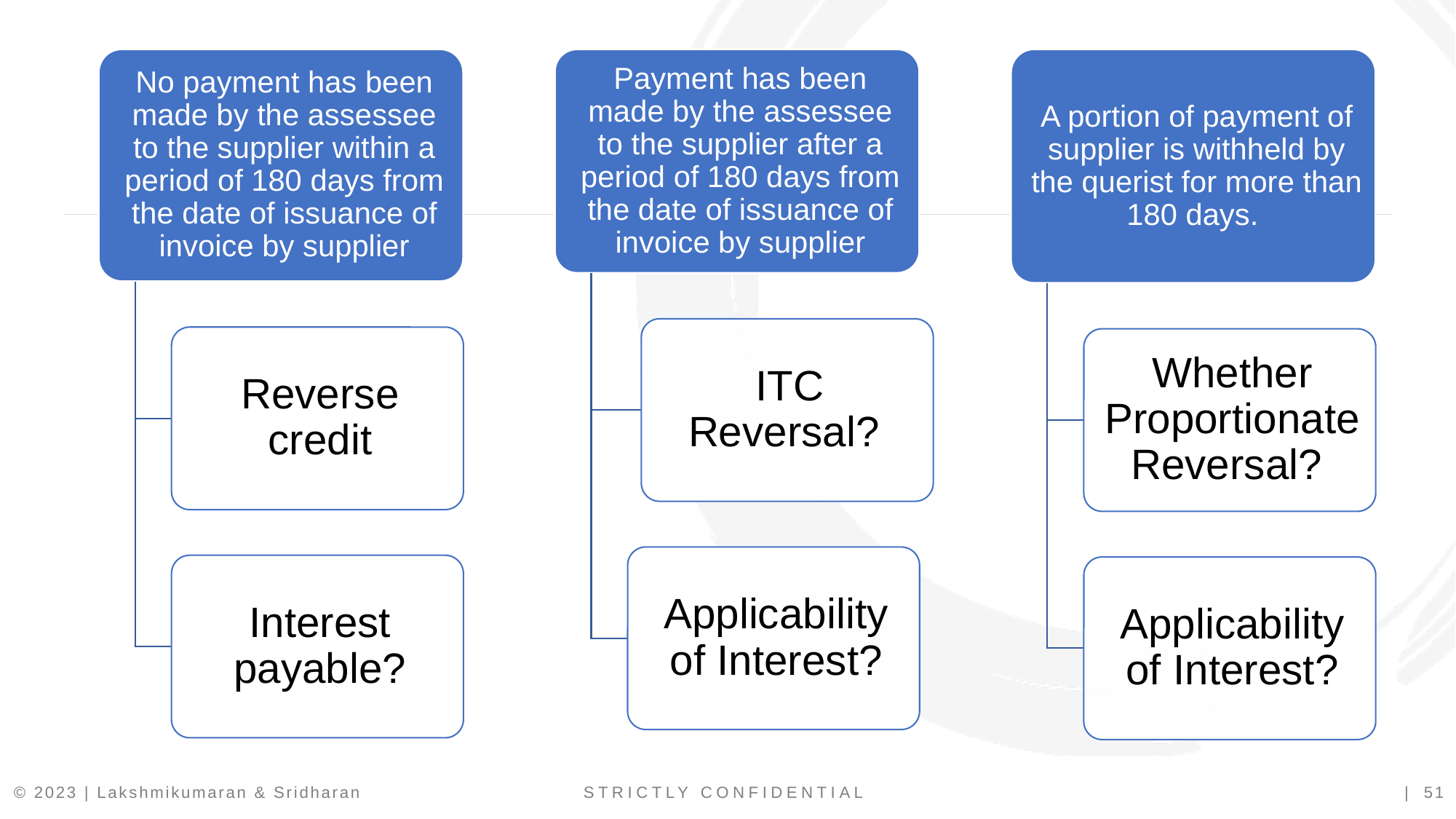

No payment has been made by the assessee to the supplier within a period of 180 days from the date of issuance of invoice by supplier
Reverse credit
Interest payable?
Payment has been made by the assessee to the supplier after a period of 180 days from the date of issuance of invoice by supplier
ITC Reversal?
Applicability of Interest?
A portion of payment of supplier is withheld by the querist for more than 180 days.
Whether Proportionate Reversal?
Applicability of Interest?